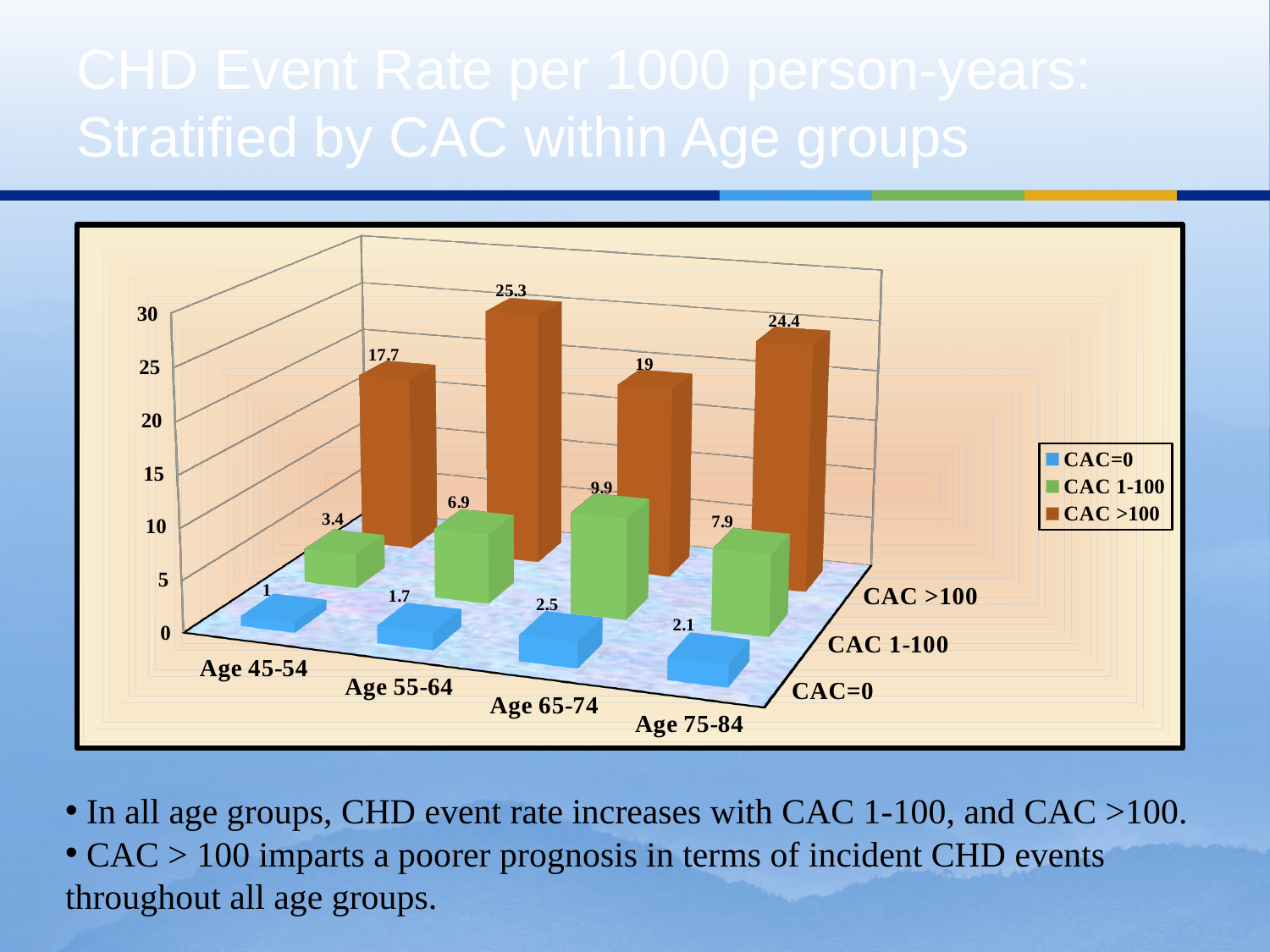

# CHD Event Rate per 1000 person-years: Stratified by CAC within Age groups

[unsupported chart]

 In all age groups, CHD event rate increases with CAC 1-100, and CAC >100.
 CAC > 100 imparts a poorer prognosis in terms of incident CHD events throughout all age groups.